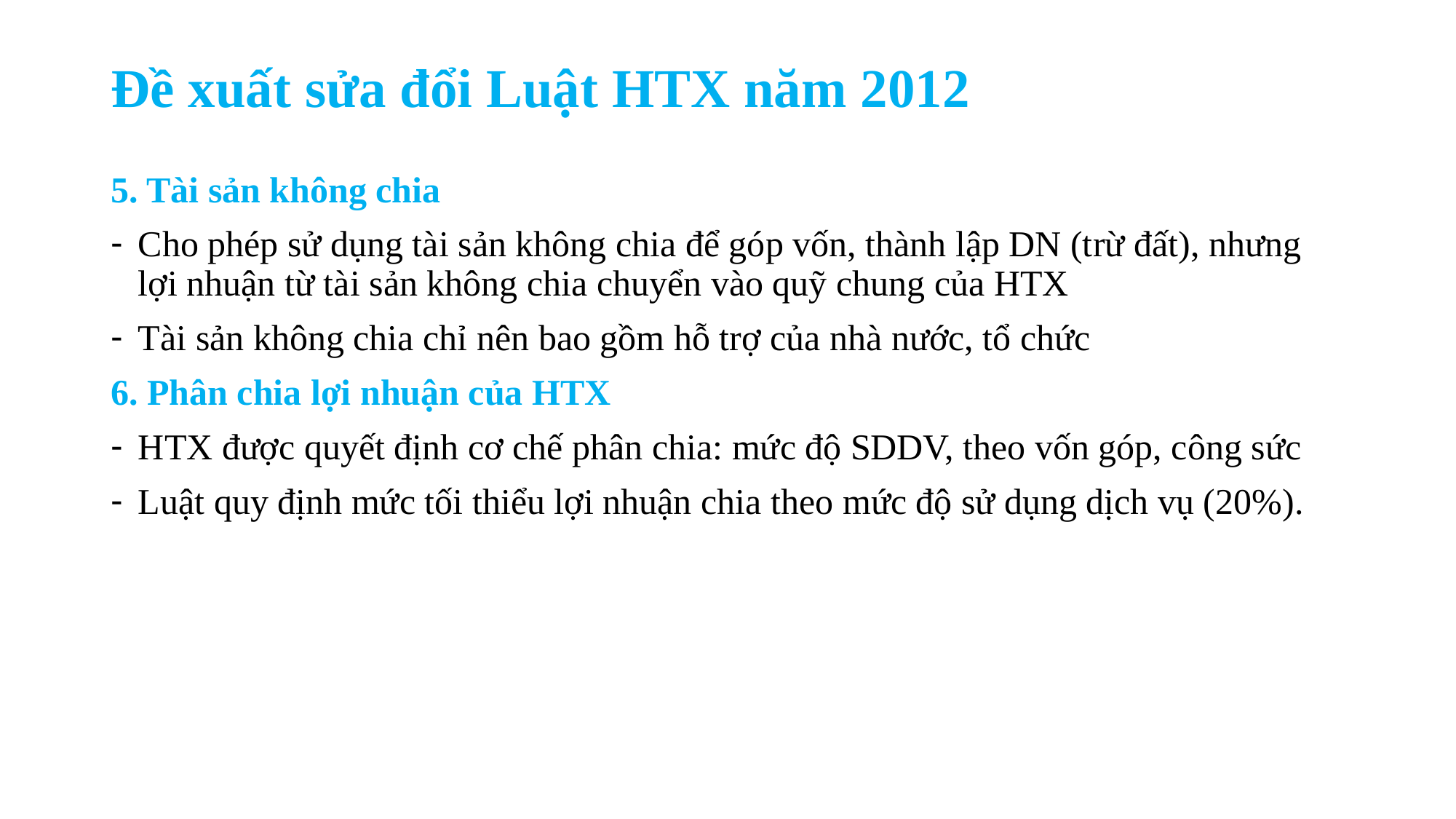

# Đề xuất sửa đổi Luật HTX năm 2012
5. Tài sản không chia
Cho phép sử dụng tài sản không chia để góp vốn, thành lập DN (trừ đất), nhưng lợi nhuận từ tài sản không chia chuyển vào quỹ chung của HTX
Tài sản không chia chỉ nên bao gồm hỗ trợ của nhà nước, tổ chức
6. Phân chia lợi nhuận của HTX
HTX được quyết định cơ chế phân chia: mức độ SDDV, theo vốn góp, công sức
Luật quy định mức tối thiểu lợi nhuận chia theo mức độ sử dụng dịch vụ (20%).